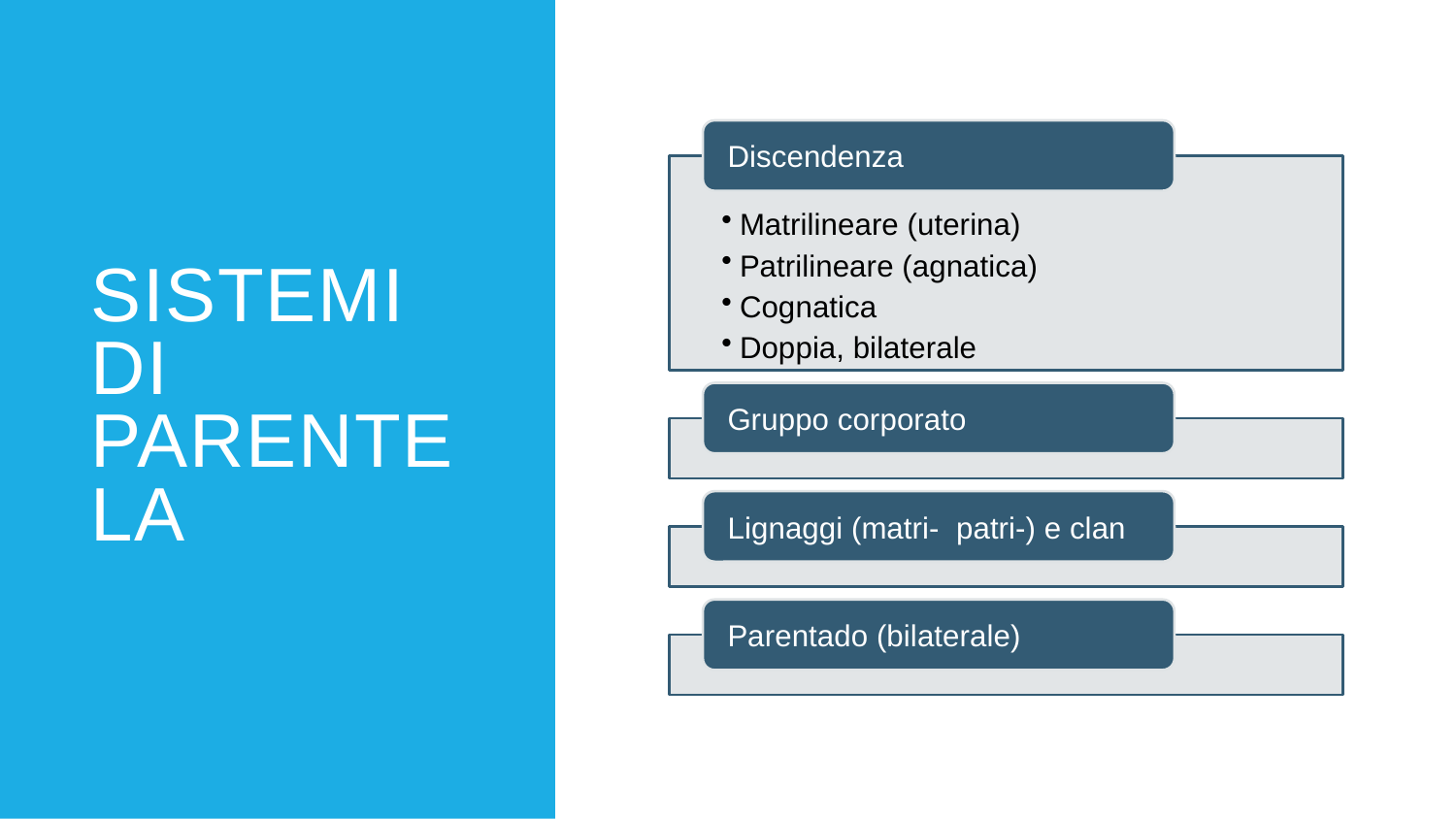

# sistemi di parentela
Matrilineare (uterina)
Patrilineare (agnatica)
Cognatica
Doppia, bilaterale
Discendenza
Gruppo corporato
Lignaggi (matri-  patri-) e clan
Parentado (bilaterale)